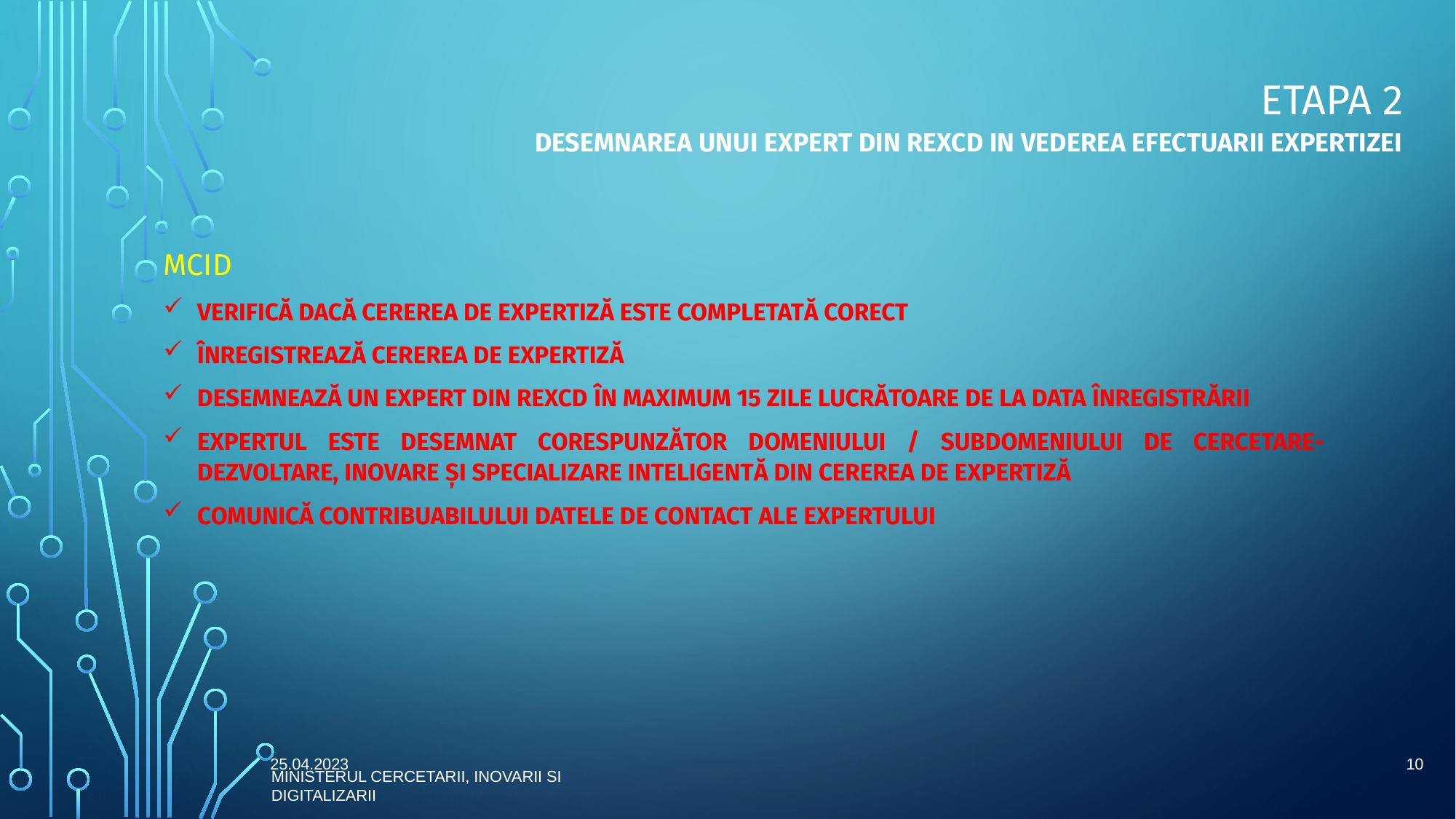

# ETAPA 2 DESEMNAREA UNUI EXPERT DIN REXCD IN VEDEREA EFECTUARII EXPERTIZEI
MCID
VERIFICĂ DACĂ CEREREA DE EXPERTIZĂ ESTE COMPLETATĂ CORECT
ÎNREGISTREAZĂ CEREREA DE EXPERTIZĂ
DESEMNEAZĂ UN EXPERT DIN REXCD ÎN MAXIMUM 15 ZILE LUCRĂTOARE DE LA DATA ÎNREGISTRĂRII
EXPERTUL ESTE DESEMNAT CORESPUNZĂTOR DOMENIULUI / SUBDOMENIULUI DE CERCETARE-DEZVOLTARE, INOVARE ȘI SPECIALIZARE INTELIGENTĂ DIN CEREREA DE EXPERTIZĂ
COMUNICĂ CONTRIBUABILULUI DATELE DE CONTACT ALE EXPERTULUI
25.04.2023
10
MINISTERUL CERCETARII, INOVARII SI DIGITALIZARII